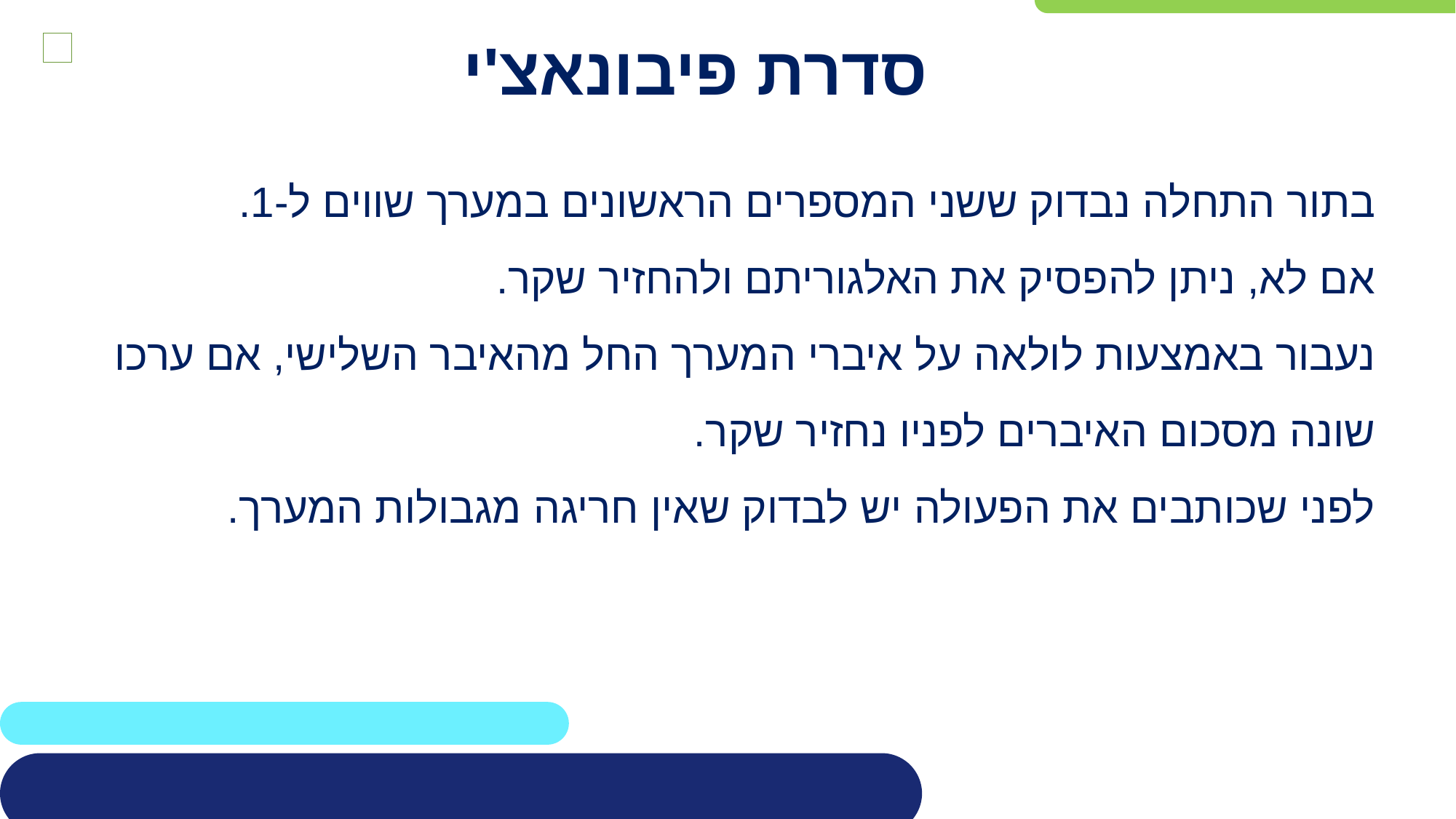

# סדרת פיבונאצ'י
בתור התחלה נבדוק ששני המספרים הראשונים במערך שווים ל-1.
אם לא, ניתן להפסיק את האלגוריתם ולהחזיר שקר.
נעבור באמצעות לולאה על איברי המערך החל מהאיבר השלישי, אם ערכו שונה מסכום האיברים לפניו נחזיר שקר.
לפני שכותבים את הפעולה יש לבדוק שאין חריגה מגבולות המערך.